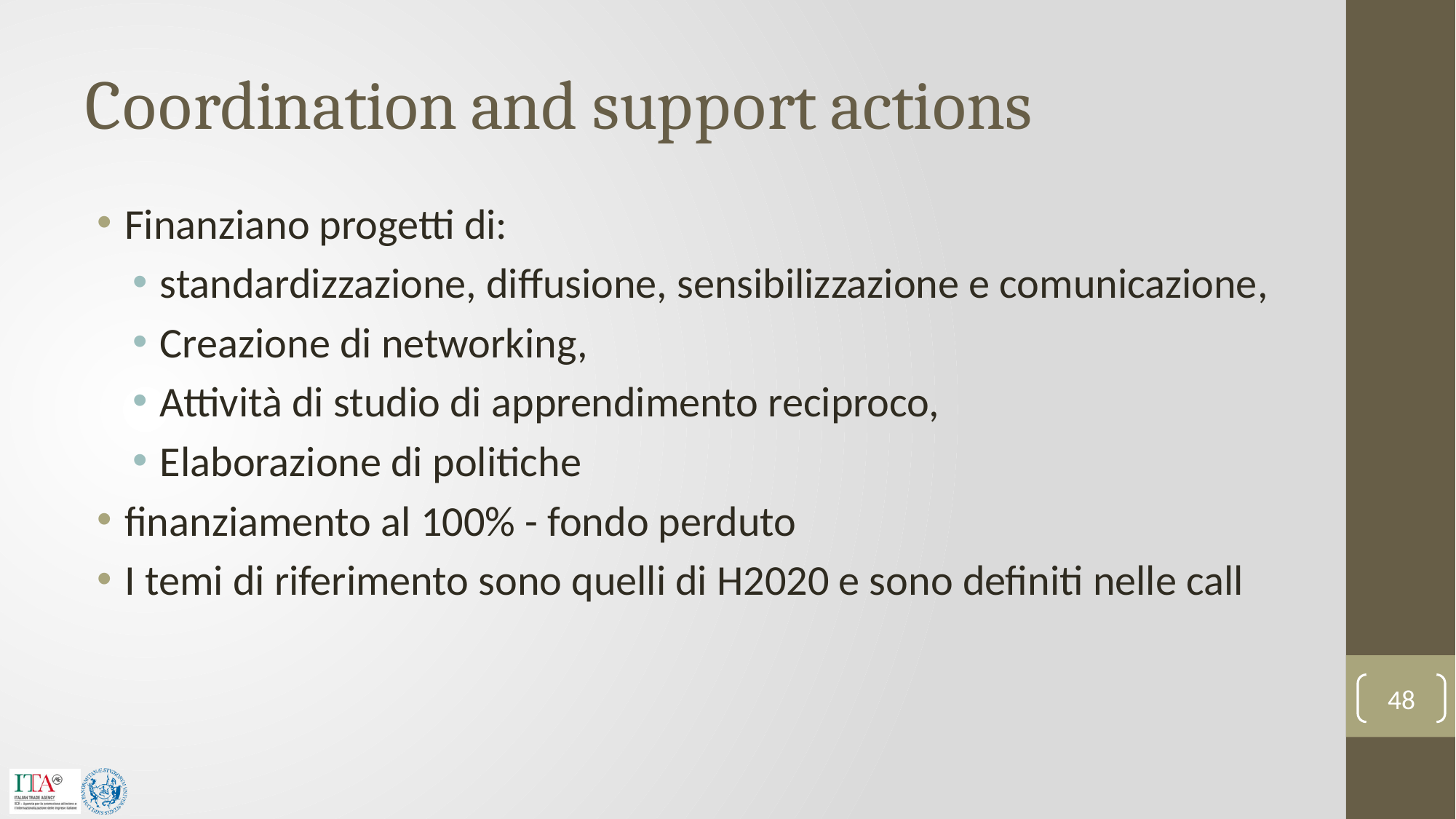

# Coordination and support actions
Finanziano progetti di:
standardizzazione, diffusione, sensibilizzazione e comunicazione,
Creazione di networking,
Attività di studio di apprendimento reciproco,
Elaborazione di politiche
finanziamento al 100% - fondo perduto
I temi di riferimento sono quelli di H2020 e sono definiti nelle call
48